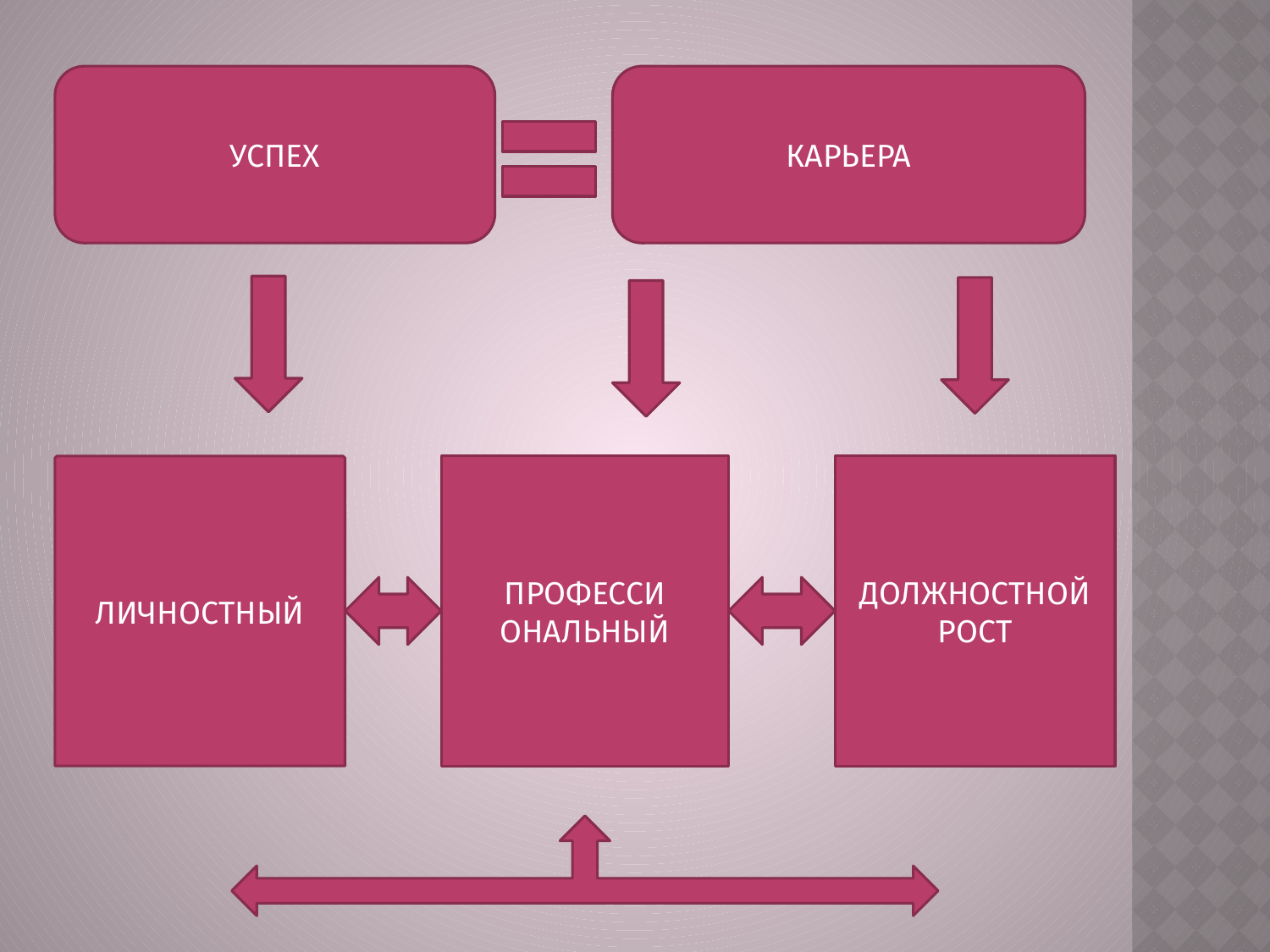

УСПЕХ
КАРЬЕРА

ЛИЧНОСТНЫЙ
ПРОФЕССИ
ОНАЛЬНЫЙ
ДОЛЖНОСТНОЙ РОСТ